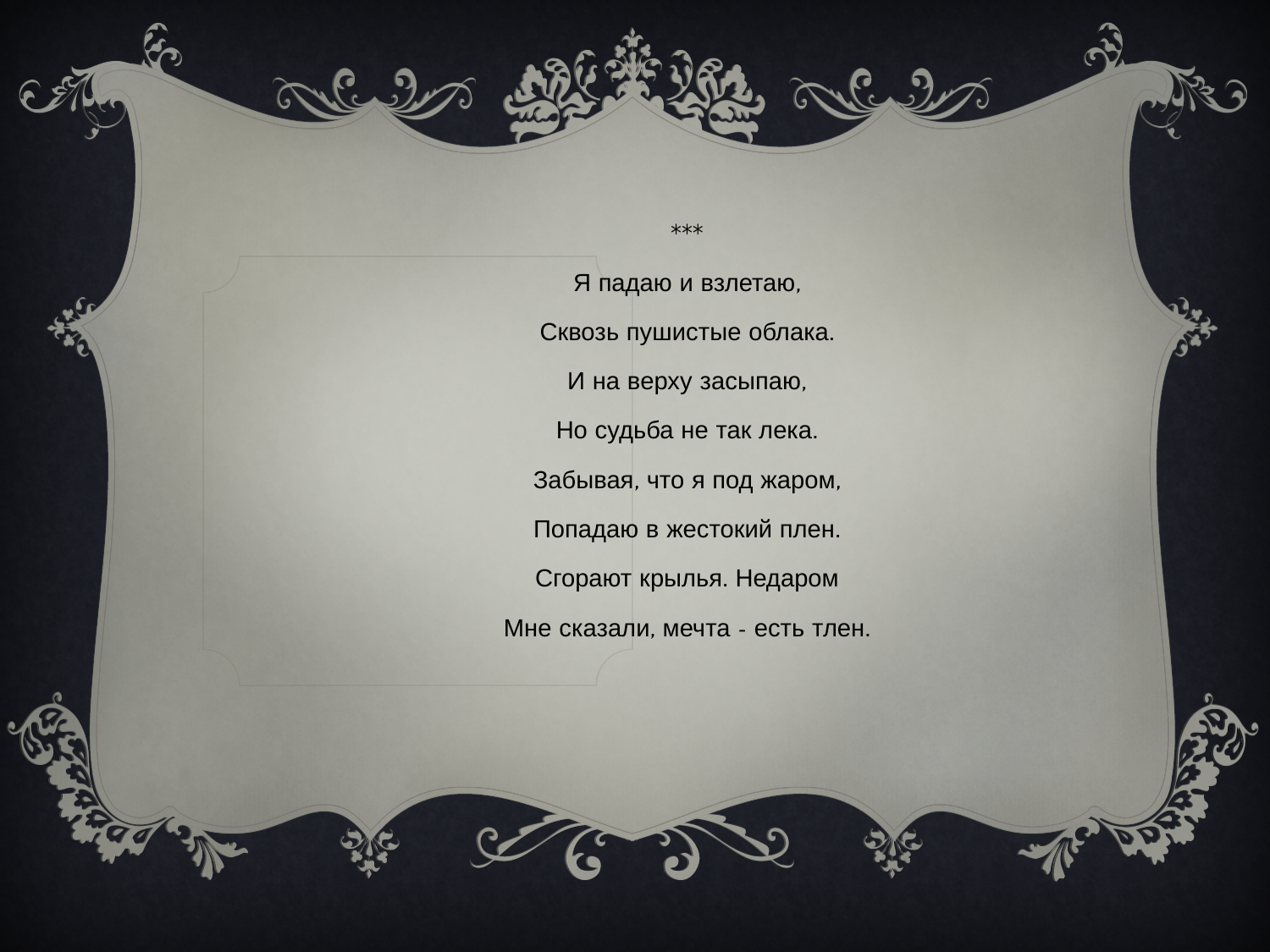

***
Я падаю и взлетаю,
Сквозь пушистые облака.
И на верху засыпаю,
Но судьба не так лека.
Забывая, что я под жаром,
Попадаю в жестокий плен.
Сгорают крылья. Недаром
Мне сказали, мечта - есть тлен.